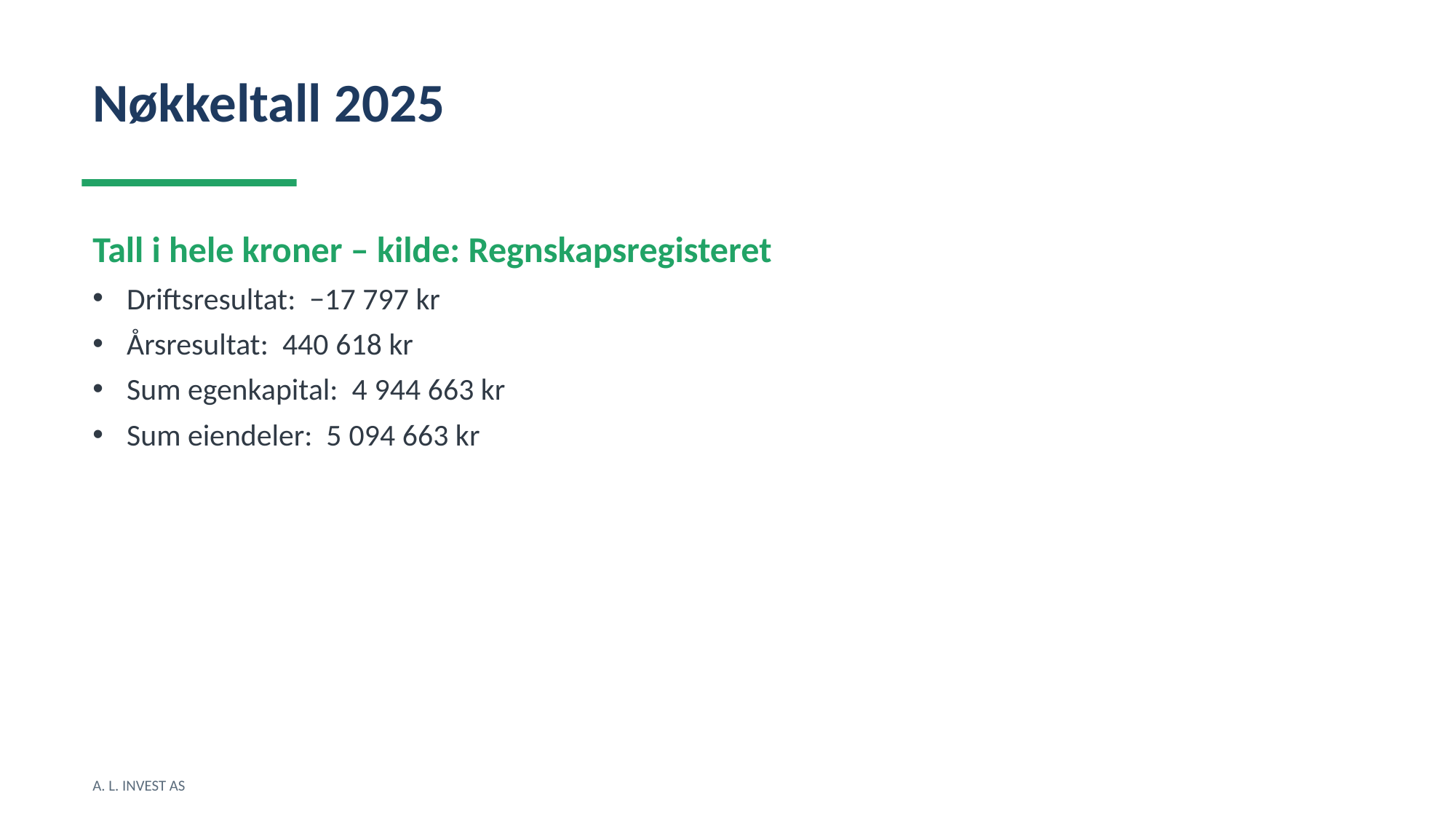

Nøkkeltall 2025

Tall i hele kroner – kilde: Regnskapsregisteret
Driftsresultat:  −17 797 kr
Årsresultat:  440 618 kr
Sum egenkapital:  4 944 663 kr
Sum eiendeler:  5 094 663 kr
A. L. INVEST AS